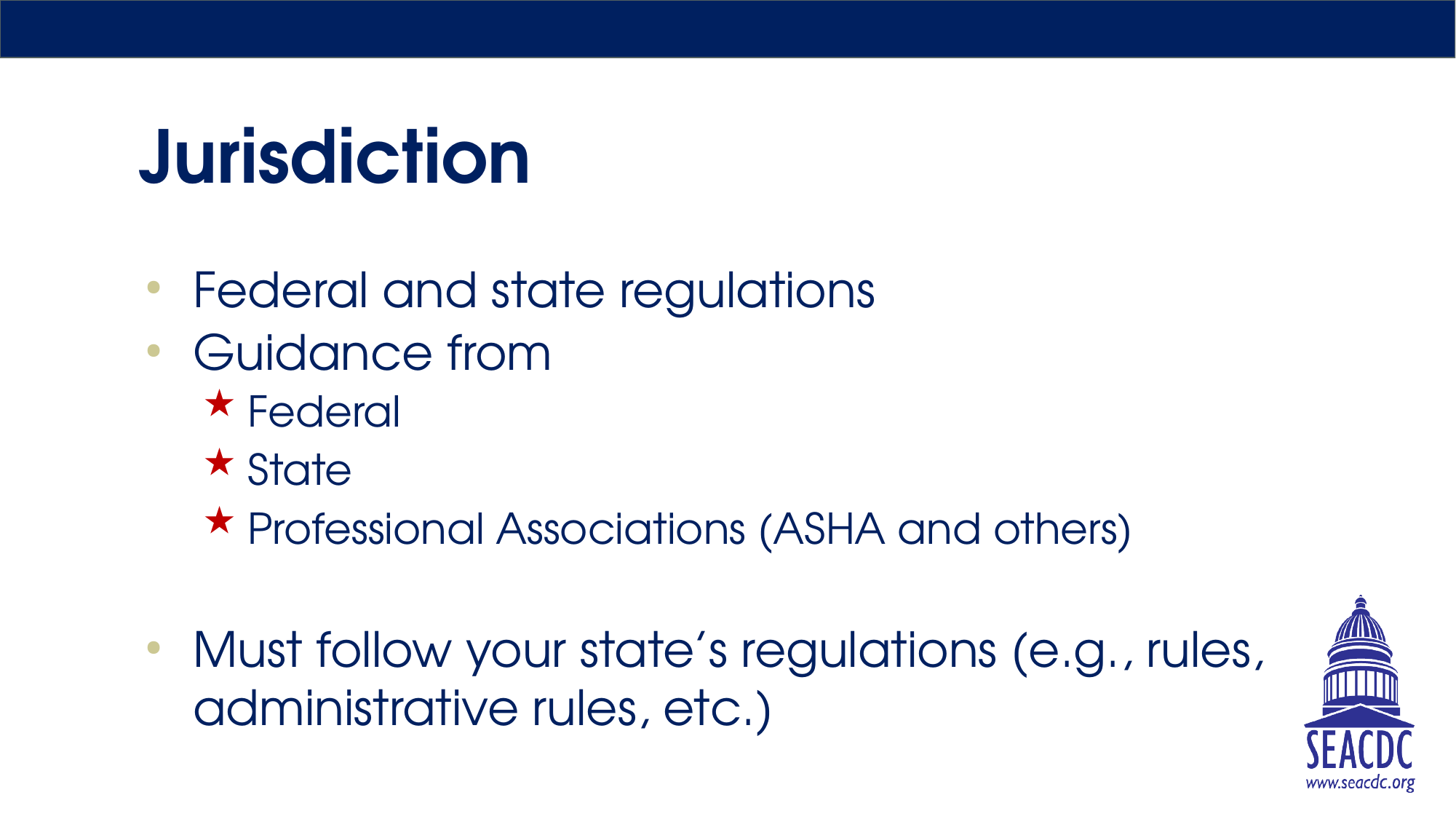

# Jurisdiction
Federal and state regulations
Guidance from
Federal
State
Professional Associations (ASHA and others)

Must follow your state’s regulations (e.g., rules, administrative rules, etc.)